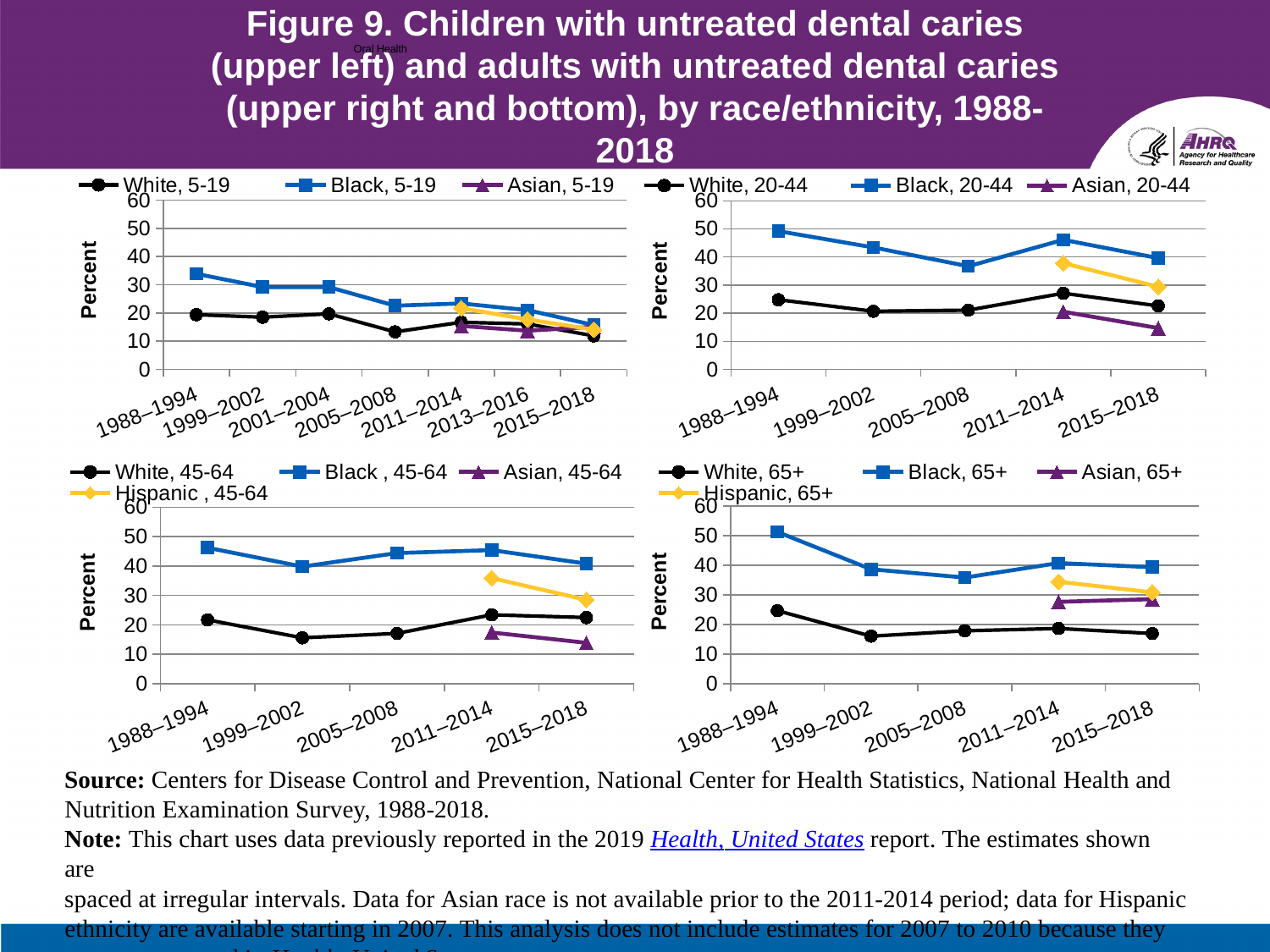

Oral Health
# Figure 9. Children with untreated dental caries (upper left) and adults with untreated dental caries (upper right and bottom), by race/ethnicity, 1988-2018

### Chart

| Category | White, 5-19  | Black, 5-19  | Asian, 5-19  | Hispanic, 5-19  |
|---|---|---|---|---|
| 1988–1994 | 19.4 | 33.9 | None | None |
| 1999–2002 | 18.5 | 29.2 | None | None |
| 2001–2004 | 19.7 | 29.2 | None | None |
| 2005–2008 | 13.3 | 22.6 | None | None |
| 2011–2014 | 16.7 | 23.4 | 15.4 | 21.7 |
| 2013–2016 | 16.1 | 21.0 | 13.7 | 17.7 |
| 2015–2018 | 11.9 | 15.7 | 15.1 | 14.1 |

### Chart

| Category | White, 20-44  | Black, 20-44  | Asian, 20-44  | Hispanic, 20-44  |
|---|---|---|---|---|
| 1988–1994 | 24.8 | 49.2 | None | None |
| 1999–2002 | 20.7 | 43.4 | None | None |
| 2005–2008 | 21.1 | 36.7 | None | None |
| 2011–2014 | 27.1 | 46.1 | 20.5 | 37.8 |
| 2015–2018 | 22.6 | 39.6 | 14.7 | 29.4 |

### Chart

| Category | White, 45-64  | Black , 45-64  | Asian, 45-64  | Hispanic , 45-64  |
|---|---|---|---|---|
| 1988–1994 | 21.7 | 46.2 | None | None |
| 1999–2002 | 15.6 | 39.8 | None | None |
| 2005–2008 | 17.1 | 44.4 | None | None |
| 2011–2014 | 23.4 | 45.4 | 17.4 | 35.9 |
| 2015–2018 | 22.5 | 40.8 | 13.9 | 28.5 |

### Chart

| Category | White, 65+ | Black, 65+ | Asian, 65+ | Hispanic, 65+ |
|---|---|---|---|---|
| 1988–1994 | 24.6 | 51.2 | None | None |
| 1999–2002 | 16.0 | 38.6 | None | None |
| 2005–2008 | 17.8 | 35.8 | None | None |
| 2011–2014 | 18.6 | 40.7 | 27.6 | 34.4 |
| 2015–2018 | 16.9 | 39.3 | 28.5 | 30.8 |
Source: Centers for Disease Control and Prevention, National Center for Health Statistics, National Health and Nutrition Examination Survey, 1988-2018.
Note: This chart uses data previously reported in the 2019 Health, United States report. The estimates shown are
spaced at irregular intervals. Data for Asian race is not available prior to the 2011-2014 period; data for Hispanic ethnicity are available starting in 2007. This analysis does not include estimates for 2007 to 2010 because they were not reported in Health, United States.